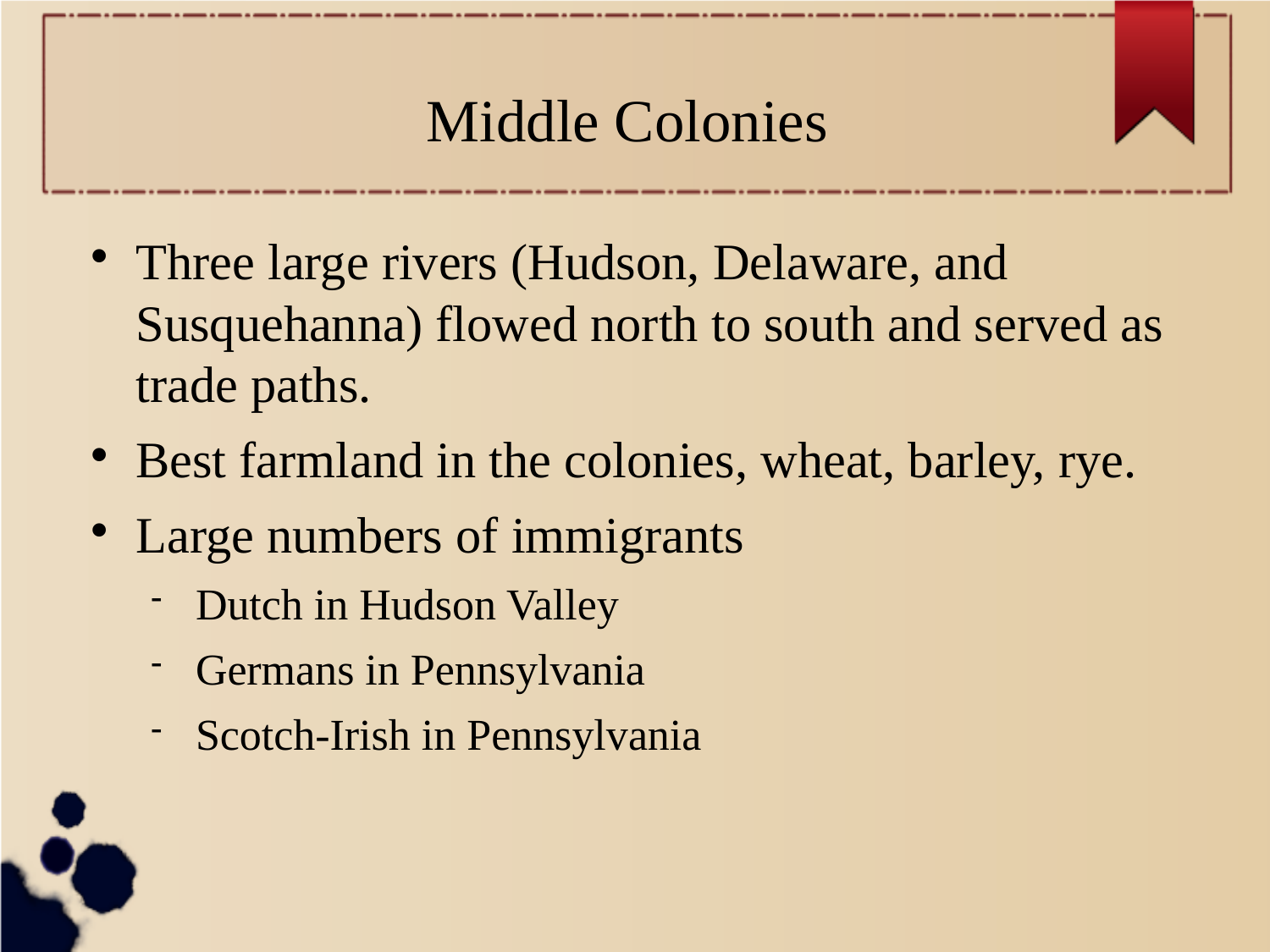

# Middle Colonies
Three large rivers (Hudson, Delaware, and Susquehanna) flowed north to south and served as trade paths.
Best farmland in the colonies, wheat, barley, rye.
Large numbers of immigrants
Dutch in Hudson Valley
Germans in Pennsylvania
Scotch-Irish in Pennsylvania